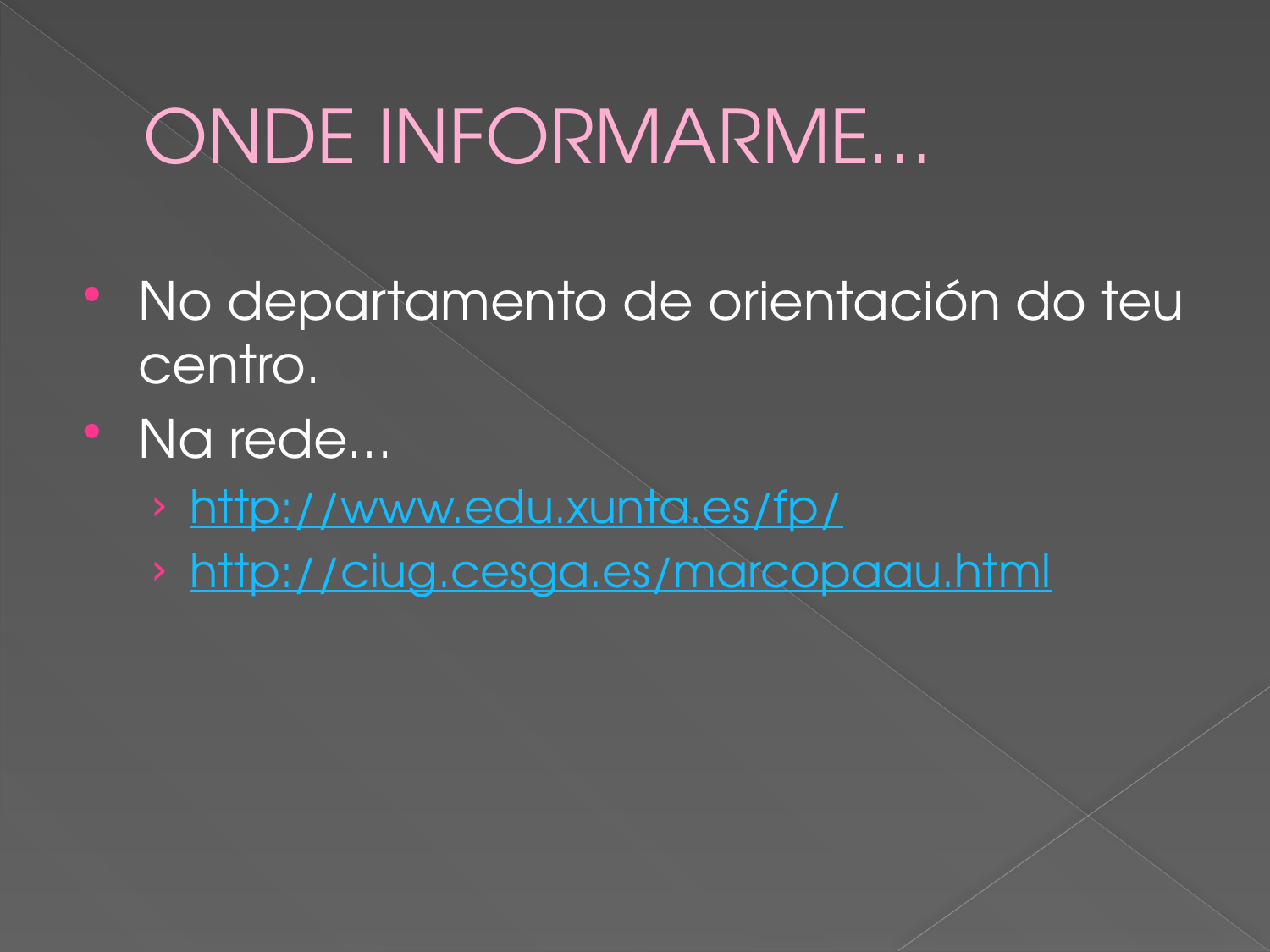

# ONDE INFORMARME…
No departamento de orientación do teu centro.
Na rede…
http://www.edu.xunta.es/fp/
http://ciug.cesga.es/marcopaau.html